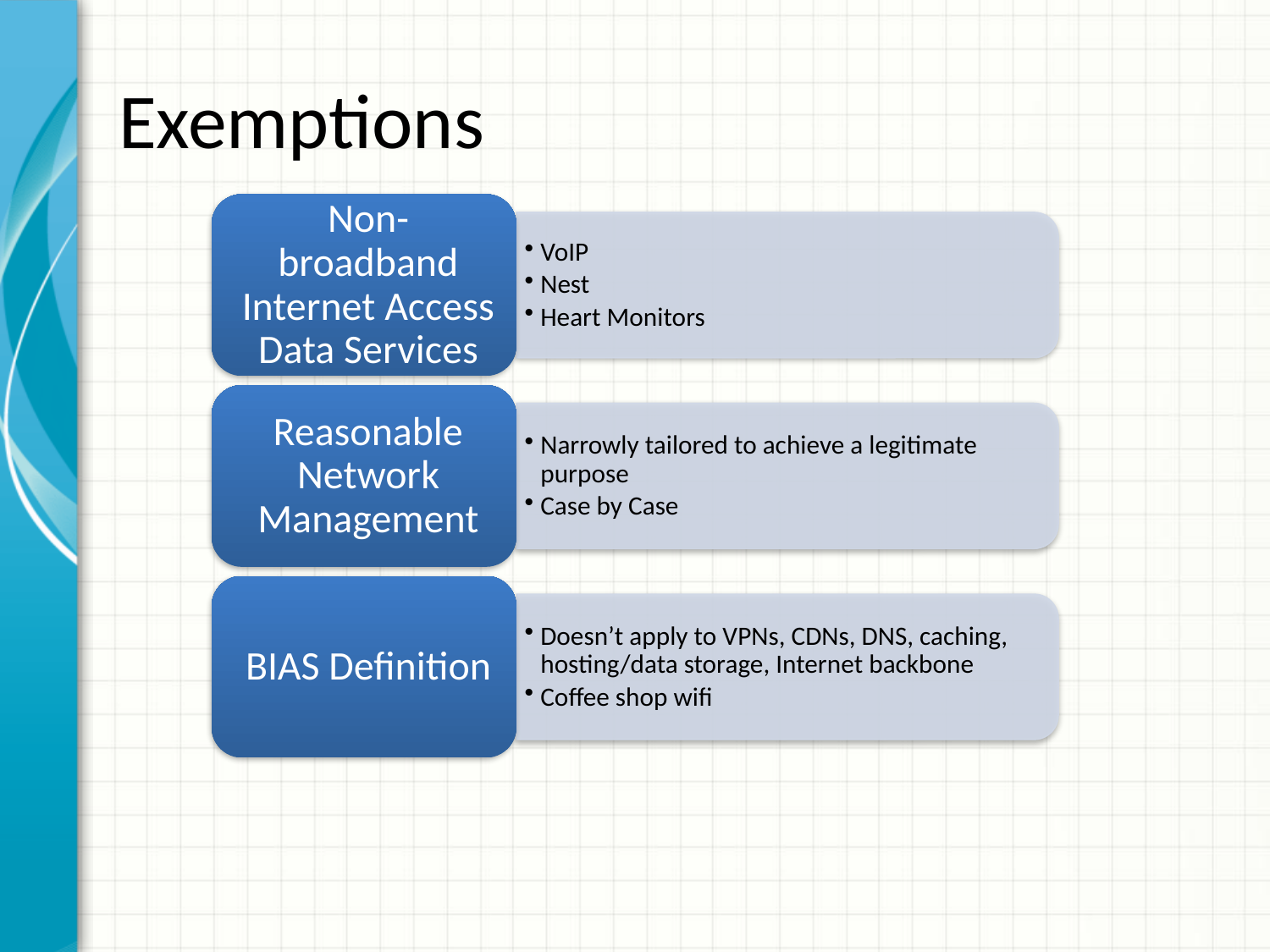

# Exemptions
VoIP
Nest
Heart Monitors
Non-broadband Internet Access Data Services
Narrowly tailored to achieve a legitimate purpose
Case by Case
Reasonable Network Management
Doesn’t apply to VPNs, CDNs, DNS, caching, hosting/data storage, Internet backbone
Coffee shop wifi
BIAS Definition